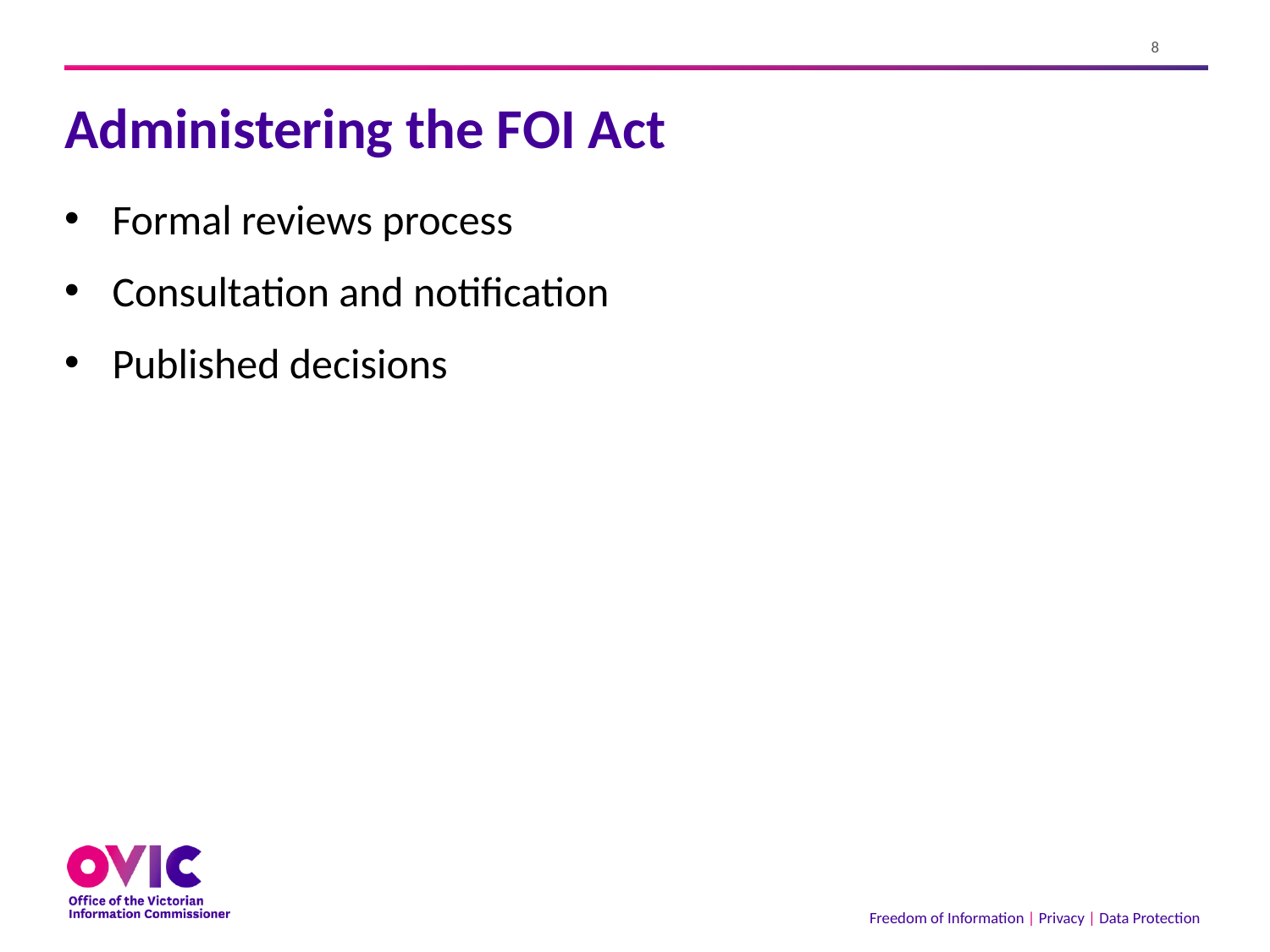

# Administering the FOI Act
Formal reviews process
Consultation and notification
Published decisions